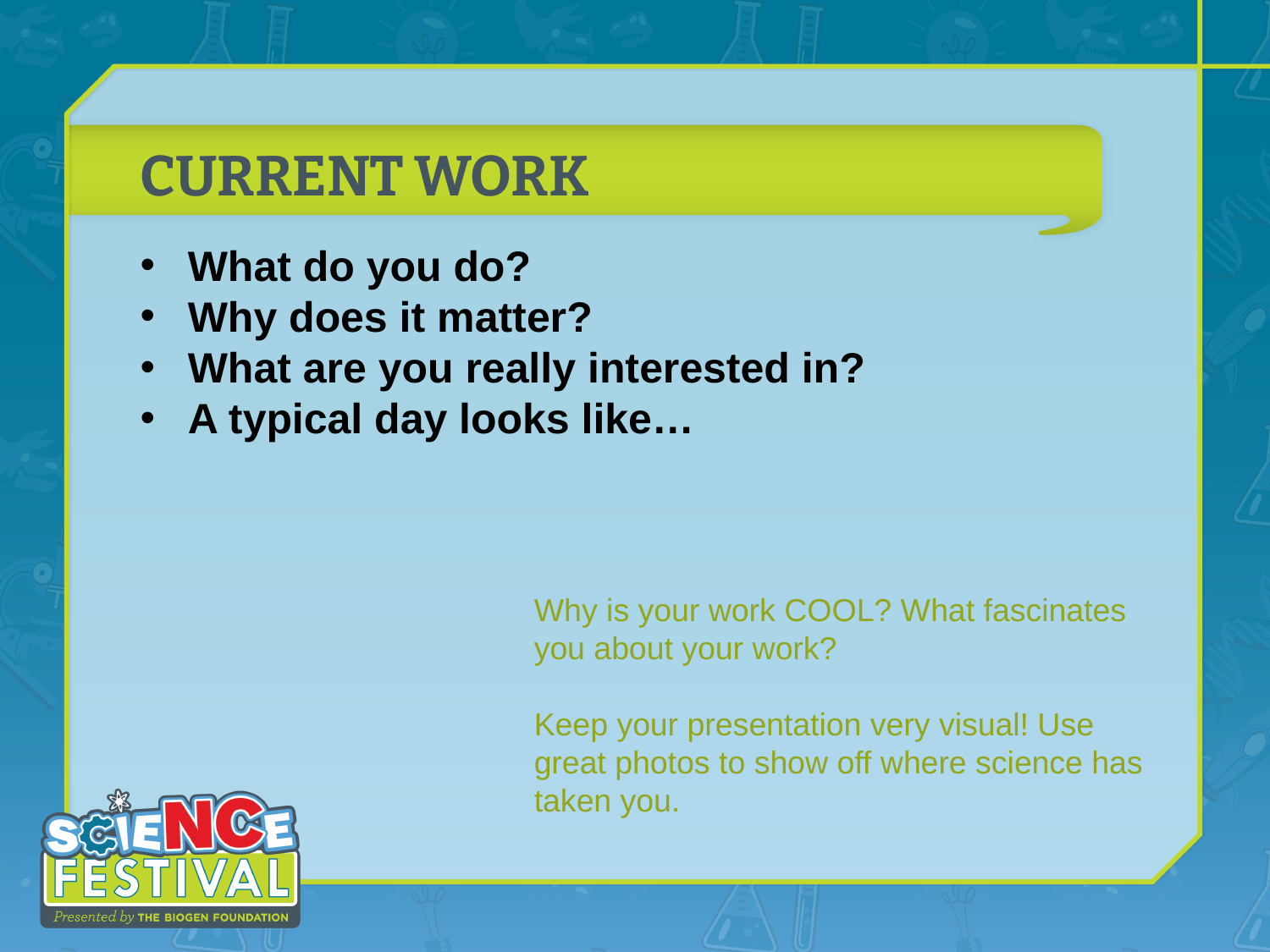

# Current work
What do you do?
Why does it matter?
What are you really interested in?
A typical day looks like…
Why is your work COOL? What fascinates you about your work?

Keep your presentation very visual! Use great photos to show off where science has taken you.